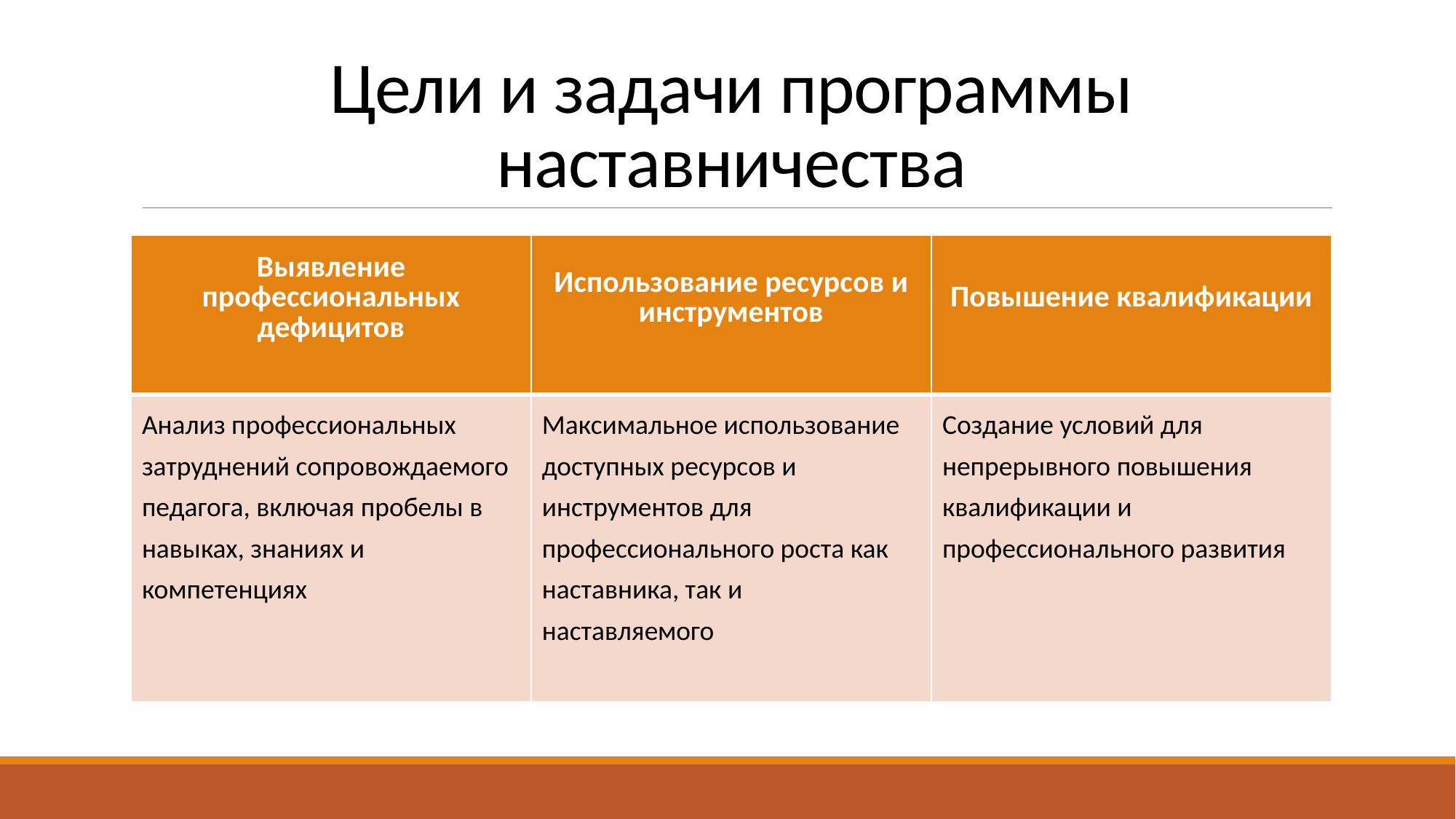

# Цели и задачи программы наставничества

| Выявление профессиональных дефицитов | Использование ресурсов и инструментов | Повышение квалификации |
| --- | --- | --- |
| Анализ профессиональных затруднений сопровождаемого педагога, включая пробелы в навыках, знаниях и компетенциях | Максимальное использование доступных ресурсов и инструментов для профессионального роста как наставника, так и наставляемого | Создание условий для непрерывного повышения квалификации и профессионального развития |